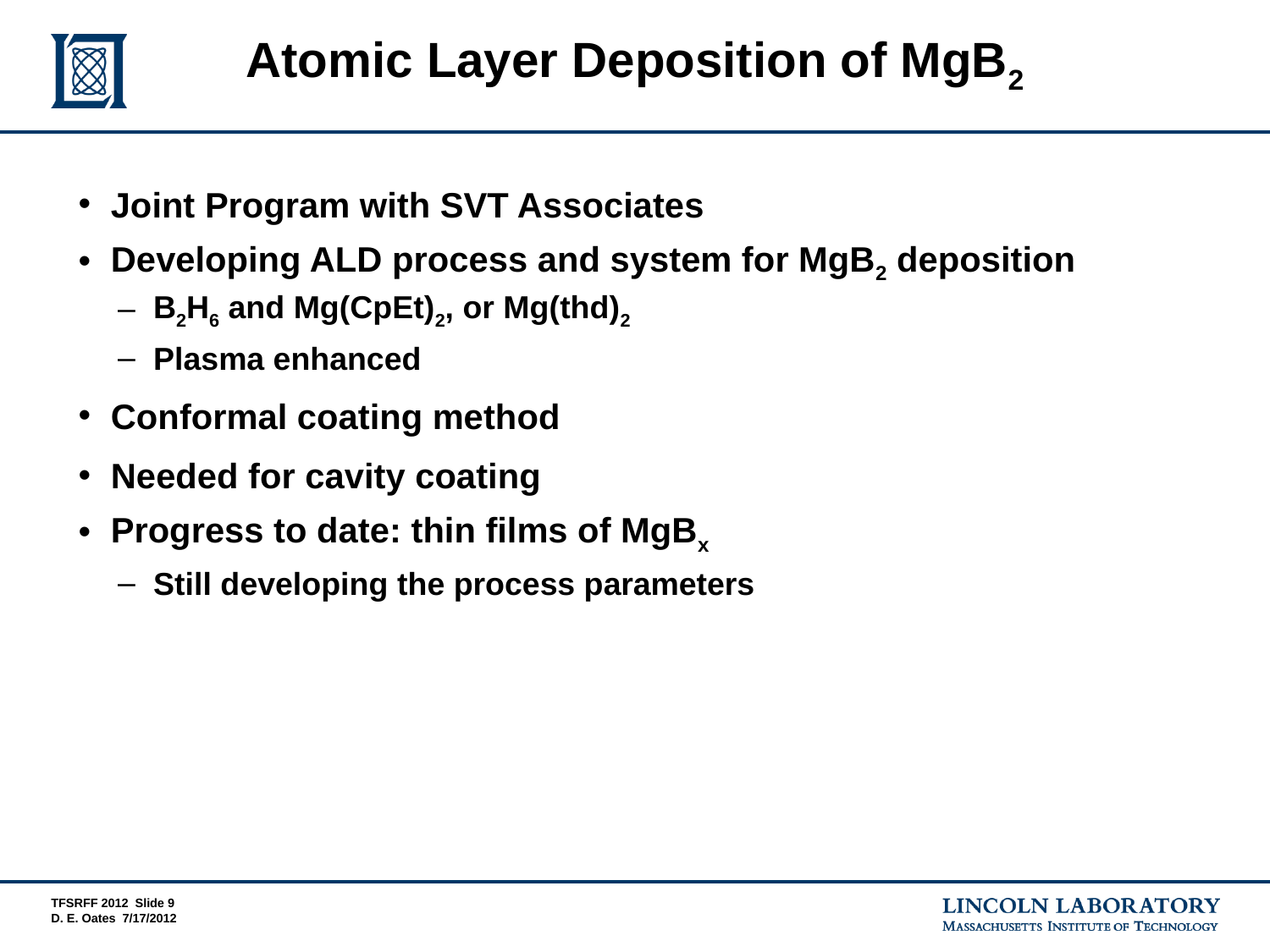

# Atomic Layer Deposition of MgB2
Joint Program with SVT Associates
Developing ALD process and system for MgB2 deposition
B2H6 and Mg(CpEt)2, or Mg(thd)2
Plasma enhanced
Conformal coating method
Needed for cavity coating
Progress to date: thin films of MgBx
Still developing the process parameters